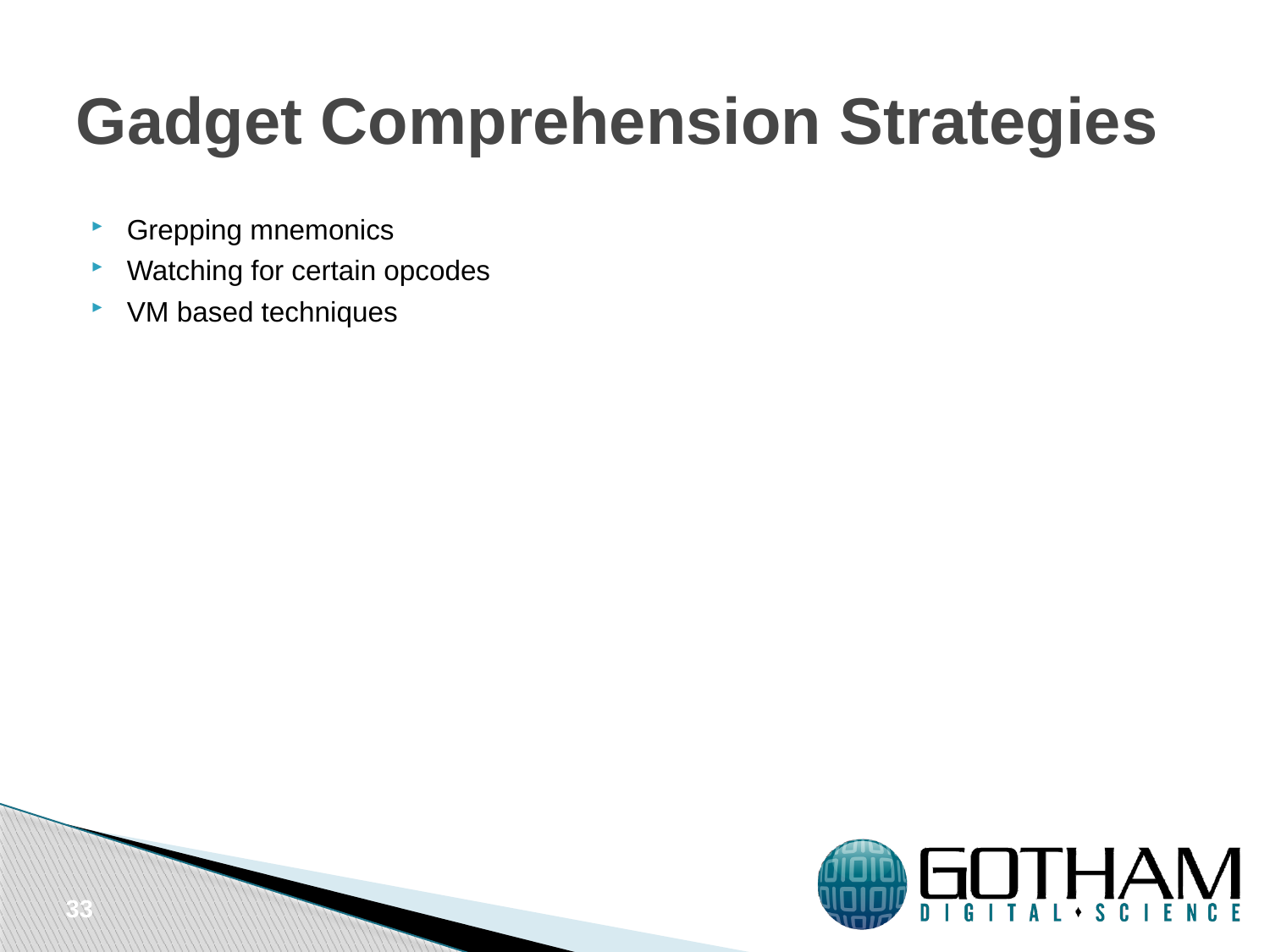

# Gadget Comprehension Strategies
Grepping mnemonics
Watching for certain opcodes
VM based techniques